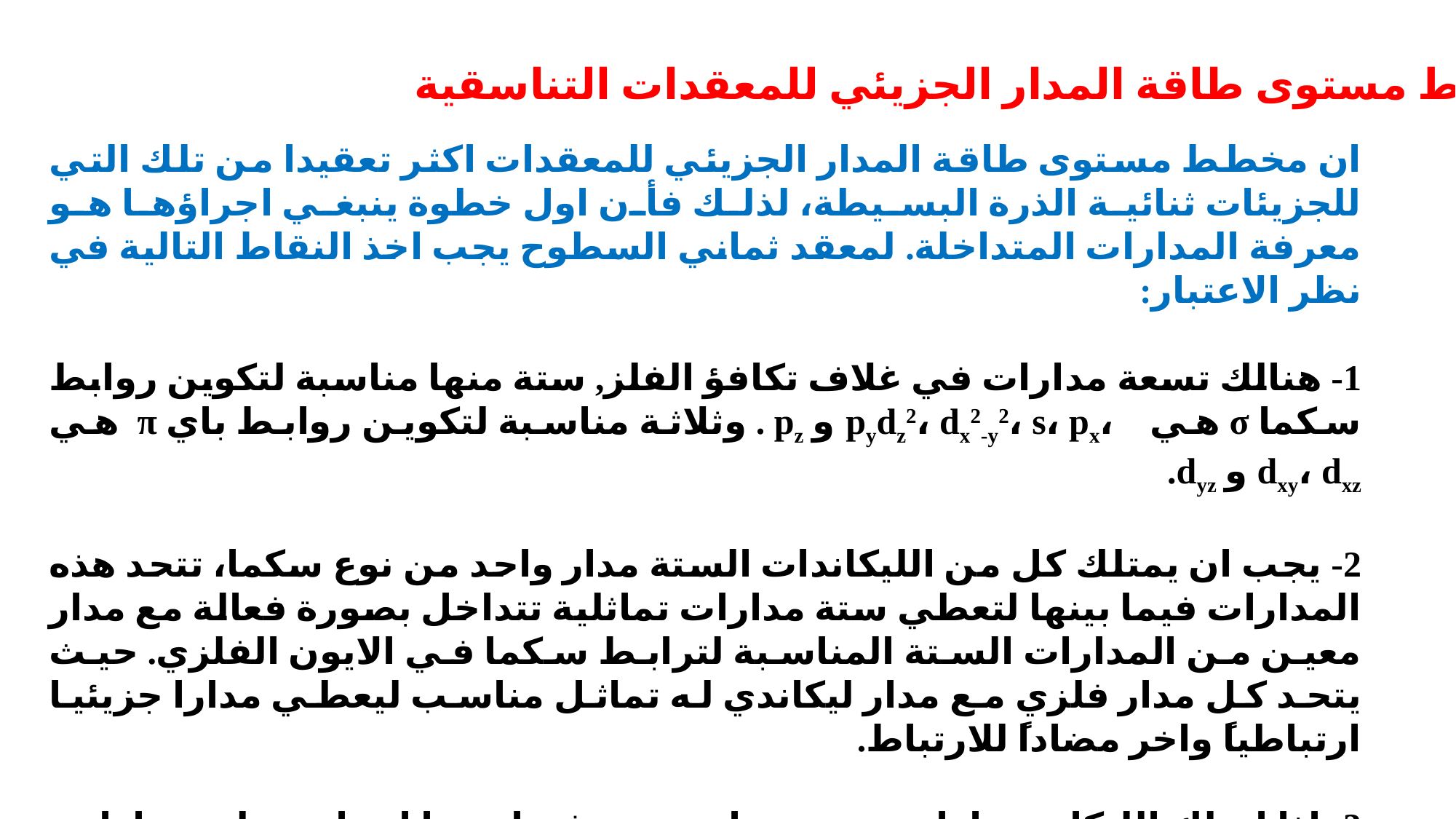

مخطط مستوى طاقة المدار الجزيئي للمعقدات التناسقية
ان مخطط مستوى طاقة المدار الجزيئي للمعقدات اكثر تعقيدا من تلك التي للجزيئات ثنائية الذرة البسيطة، لذلك فأن اول خطوة ينبغي اجراؤها هو معرفة المدارات المتداخلة. لمعقد ثماني السطوح يجب اخذ النقاط التالية في نظر الاعتبار:

1- هنالك تسعة مدارات في غلاف تكافؤ الفلز, ستة منها مناسبة لتكوين روابط سكما σ هي dz2، dx2-y2، s، px،   	py  و pz . وثلاثة مناسبة لتكوين روابط باي π  هي dxy، dxz و dyz.

2- يجب ان يمتلك كل من الليكاندات الستة مدار واحد من نوع سكما، تتحد هذه المدارات فيما بينها لتعطي ستة مدارات تماثلية تتداخل بصورة فعالة مع مدار معين من المدارات الستة المناسبة لترابط سكما في الايون الفلزي. حيث يتحد كل مدار فلزي مع مدار ليكاندي له تماثل مناسب ليعطي مدارا جزيئيا ارتباطياً واخر مضاداً للارتباط.

3- اذا امتلك الليكاند مدارات من نوع باي، تتحد فيما بينها ايضا وتعطي مدارات تماثلية تتداخل بشكل فعال مع مدارات باي في الايون الفلزي، وينتج عن ذلك مدارات جزيئية ارتباطية واخرى مضادة للارتباط.